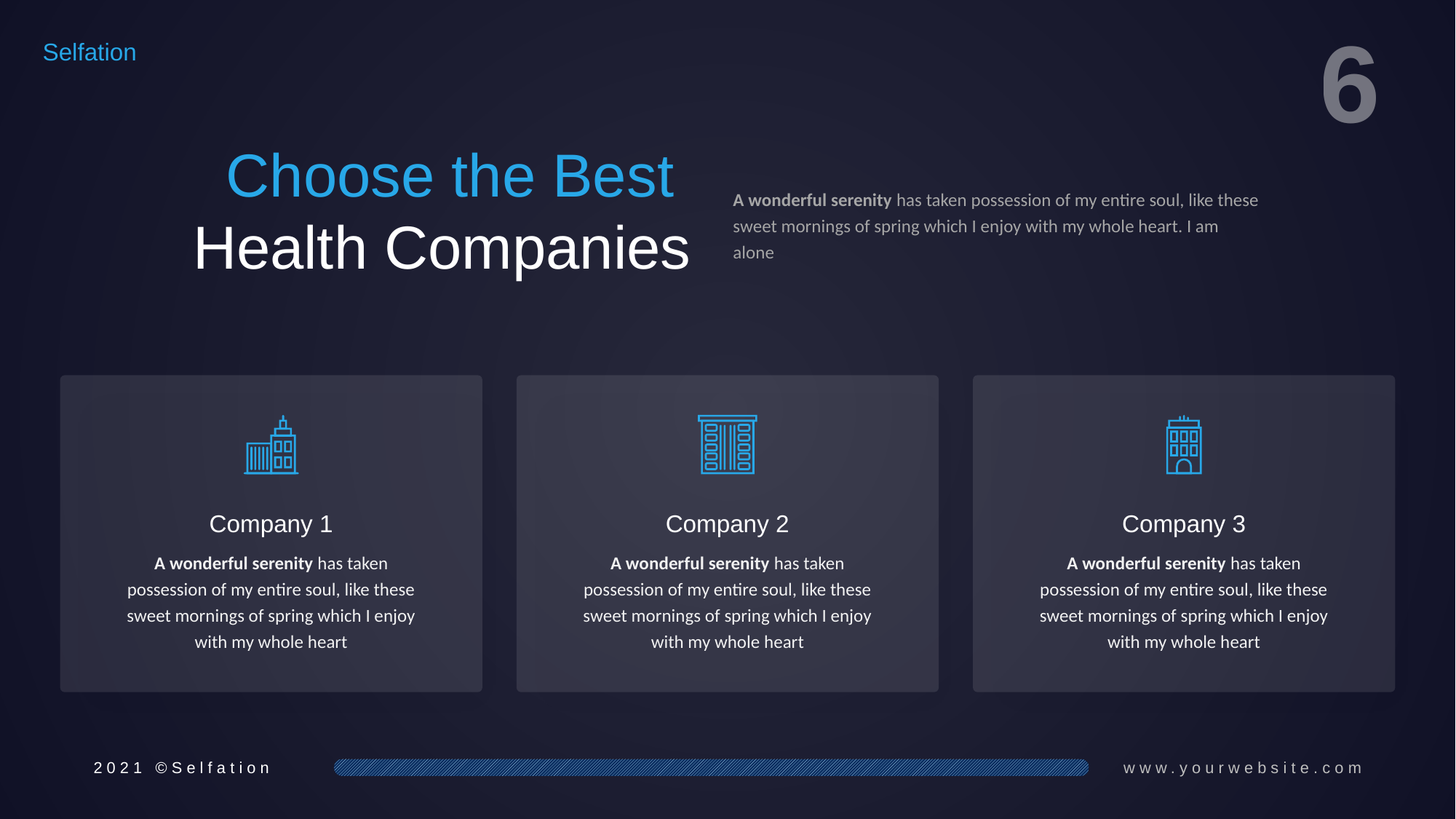

6
6
Selfation
Choose the Best
Health Companies
A wonderful serenity has taken possession of my entire soul, like these sweet mornings of spring which I enjoy with my whole heart. I am alone

Company 1
A wonderful serenity has taken possession of my entire soul, like these sweet mornings of spring which I enjoy with my whole heart

Company 2
A wonderful serenity has taken possession of my entire soul, like these sweet mornings of spring which I enjoy with my whole heart

Company 3
A wonderful serenity has taken possession of my entire soul, like these sweet mornings of spring which I enjoy with my whole heart
2021 ©Selfation
www.yourwebsite.com